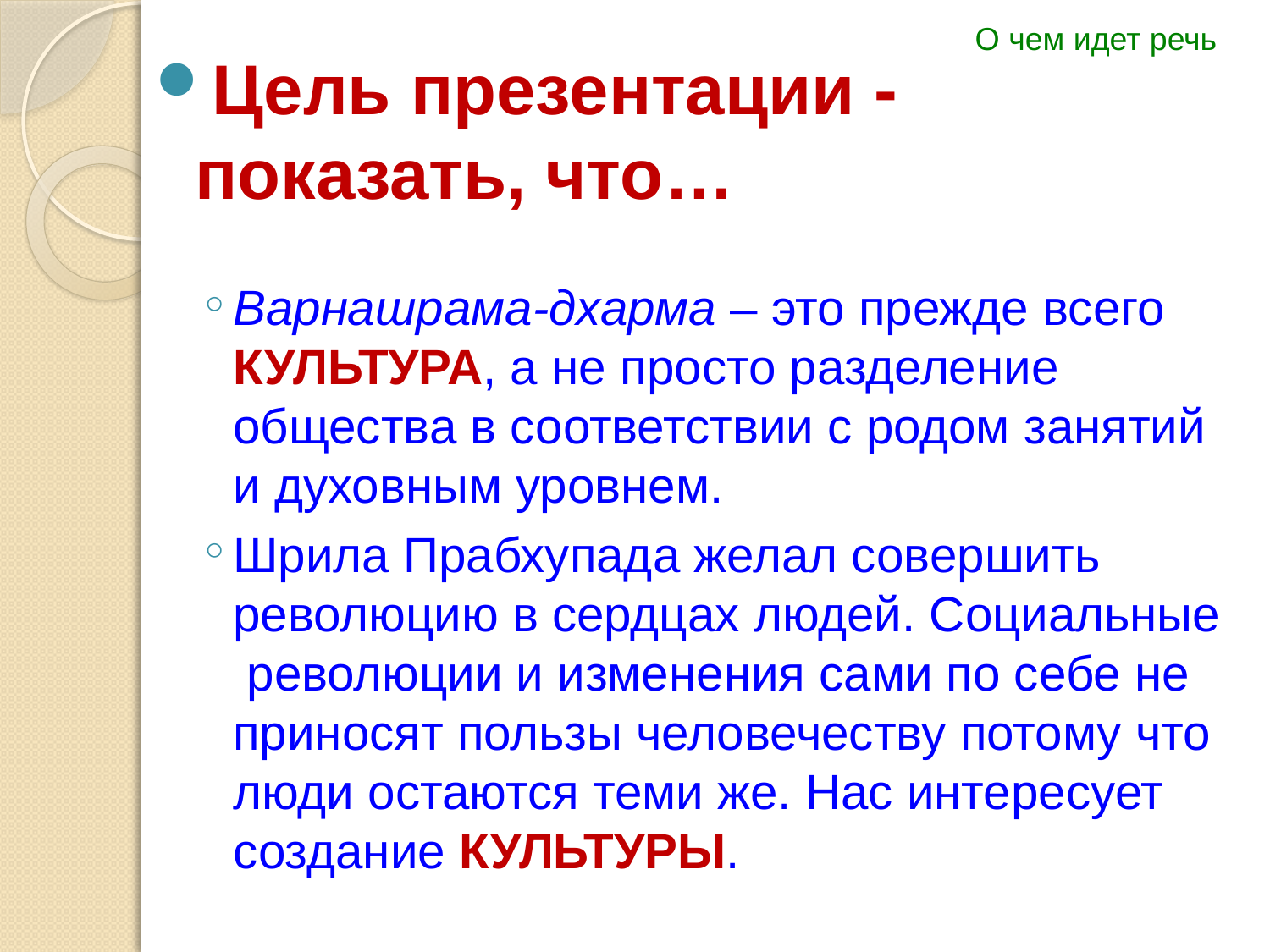

О чем идет речь
Цель презентации - показать, что…

Варнашрама-дхарма – это прежде всего КУЛЬТУРА, а не просто разделение общества в соответствии с родом занятий и духовным уровнем.
Шрила Прабхупада желал совершить революцию в сердцах людей. Социальные  революции и изменения сами по себе не приносят пользы человечеству потому что люди остаются теми же. Нас интересует создание КУЛЬТУРЫ.
#